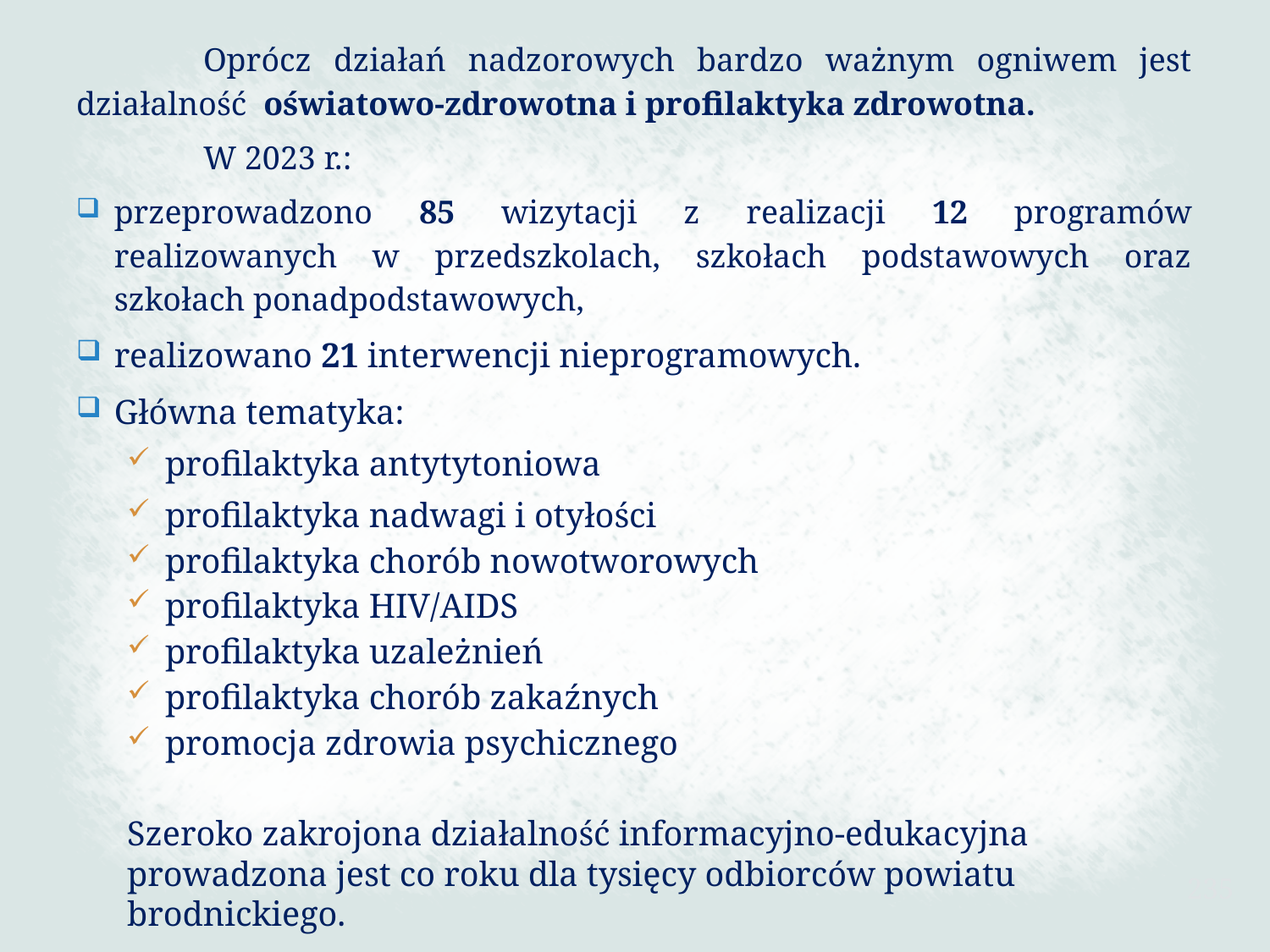

Oprócz działań nadzorowych bardzo ważnym ogniwem jest działalność  oświatowo-zdrowotna i profilaktyka zdrowotna.
	W 2023 r.:
przeprowadzono 85 wizytacji z realizacji 12 programów realizowanych w przedszkolach, szkołach podstawowych oraz szkołach ponadpodstawowych,
realizowano 21 interwencji nieprogramowych.
Główna tematyka:
profilaktyka antytytoniowa
profilaktyka nadwagi i otyłości
profilaktyka chorób nowotworowych
profilaktyka HIV/AIDS
profilaktyka uzależnień
profilaktyka chorób zakaźnych
promocja zdrowia psychicznego

Szeroko zakrojona działalność informacyjno-edukacyjna prowadzona jest co roku dla tysięcy odbiorców powiatu brodnickiego.

235